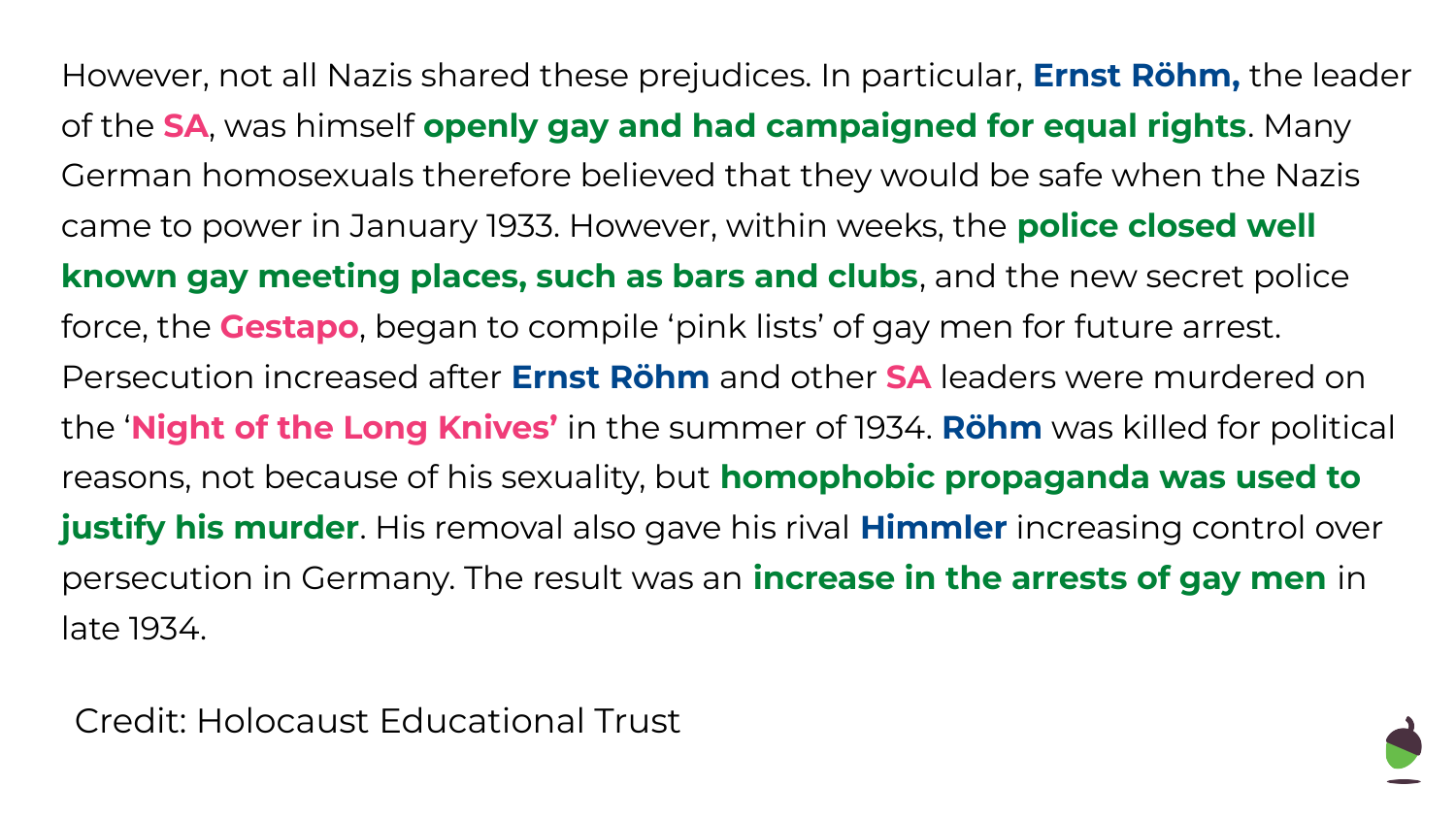

However, not all Nazis shared these prejudices. In particular, Ernst Röhm, the leader of the SA, was himself openly gay and had campaigned for equal rights. Many German homosexuals therefore believed that they would be safe when the Nazis came to power in January 1933. However, within weeks, the police closed well known gay meeting places, such as bars and clubs, and the new secret police force, the Gestapo, began to compile ‘pink lists’ of gay men for future arrest. Persecution increased after Ernst Röhm and other SA leaders were murdered on the ‘Night of the Long Knives’ in the summer of 1934. Röhm was killed for political reasons, not because of his sexuality, but homophobic propaganda was used to justify his murder. His removal also gave his rival Himmler increasing control over persecution in Germany. The result was an increase in the arrests of gay men in late 1934.
Credit: Holocaust Educational Trust